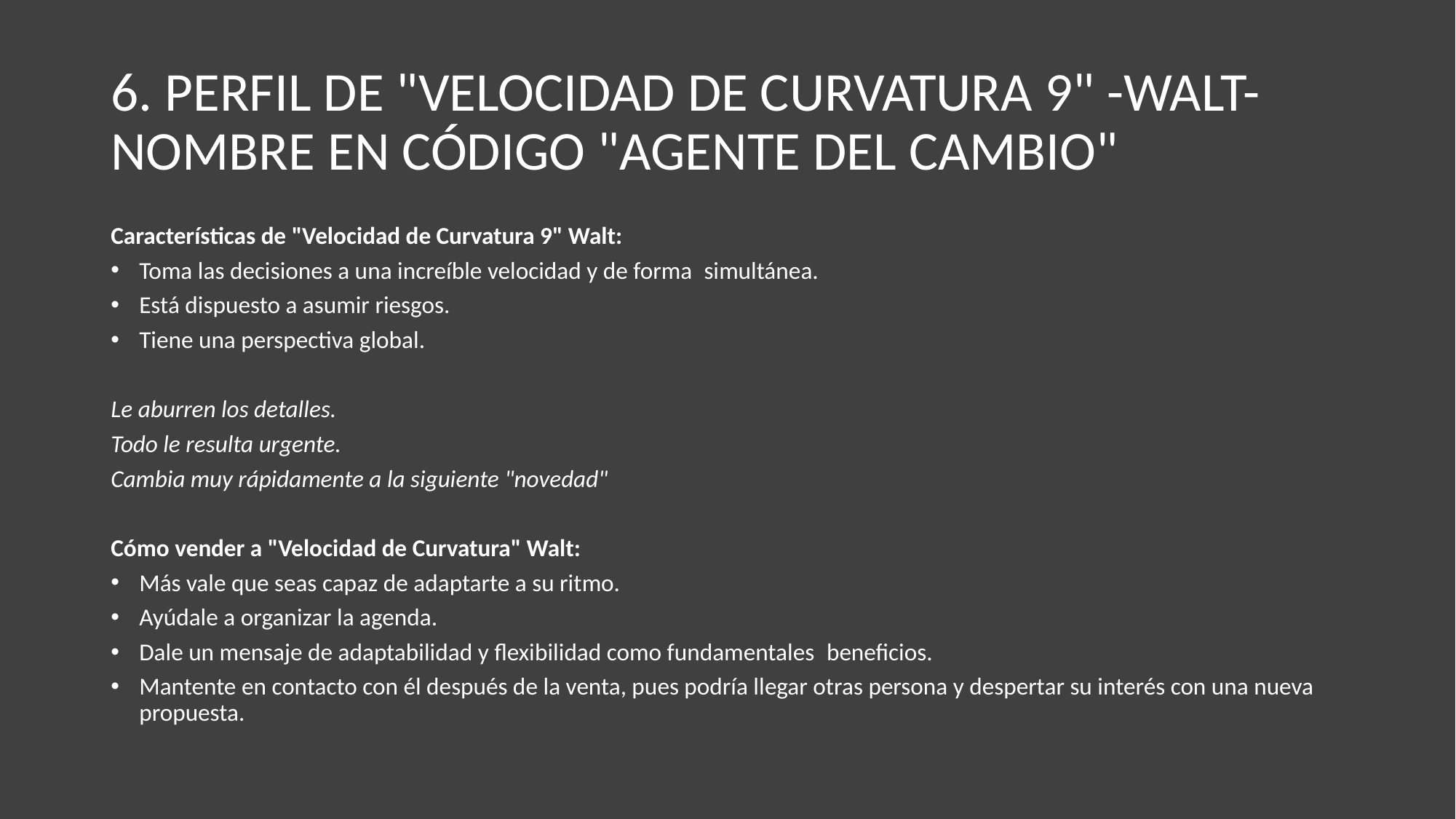

# 6. PERFIL DE "VELOCIDAD DE CURVATURA 9" -WALT- NOMBRE EN CÓDIGO "AGENTE DEL CAMBIO"
Características de "Velocidad de Curvatura 9" Walt:
Toma las decisiones a una increíble velocidad y de forma  simultánea.
Está dispuesto a asumir riesgos.
Tiene una perspectiva global.

Le aburren los detalles.
Todo le resulta urgente.
Cambia muy rápidamente a la siguiente "novedad"

Cómo vender a "Velocidad de Curvatura" Walt:
Más vale que seas capaz de adaptarte a su ritmo.
Ayúdale a organizar la agenda.
Dale un mensaje de adaptabilidad y flexibilidad como fundamentales  beneficios.
Mantente en contacto con él después de la venta, pues podría llegar otras persona y despertar su interés con una nueva propuesta.